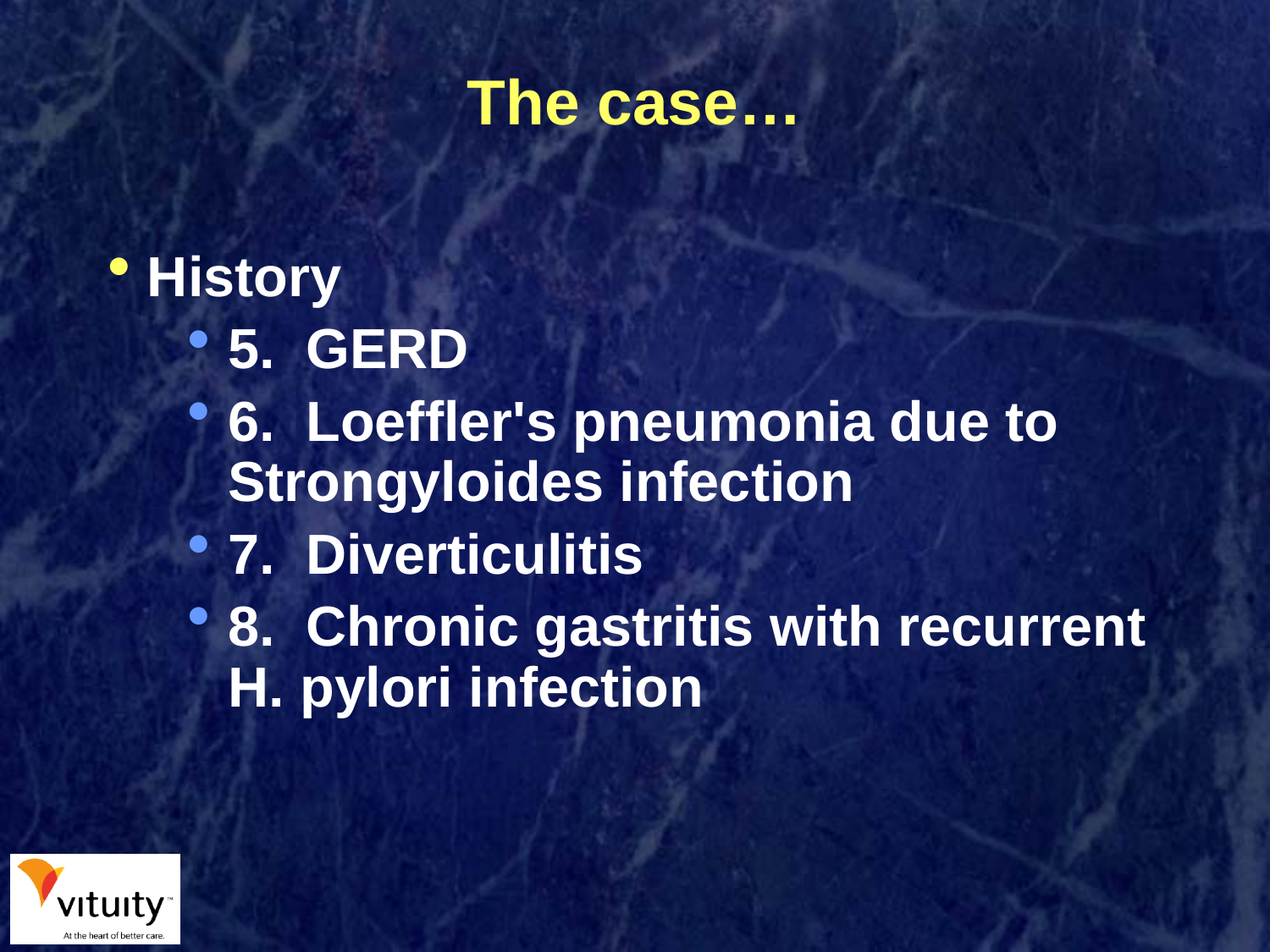

# The case…
History
5.  GERD
6.  Loeffler's pneumonia due to Strongyloides infection
7.  Diverticulitis
8.  Chronic gastritis with recurrent H. pylori infection